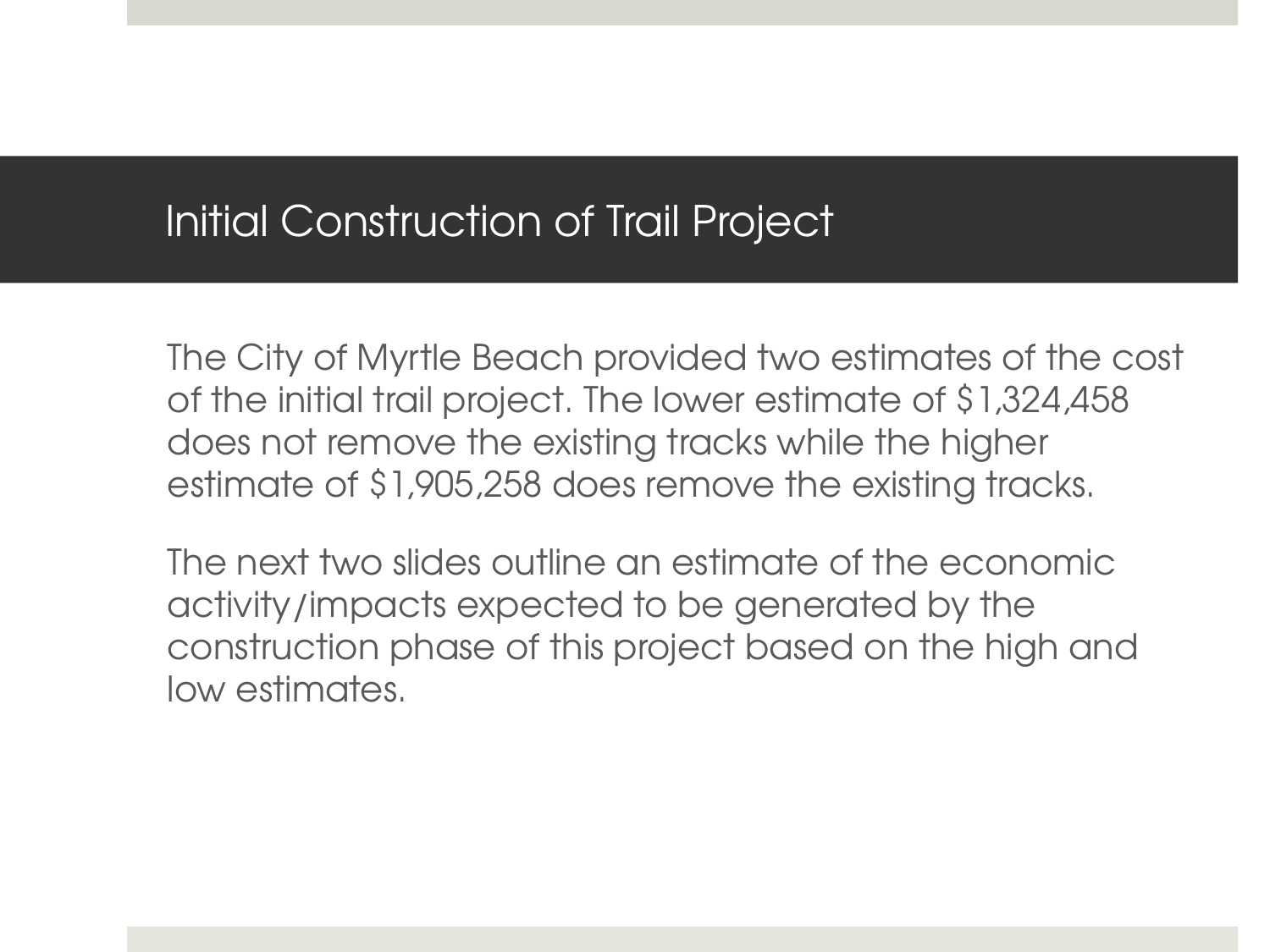

# Initial Construction of Trail Project
The City of Myrtle Beach provided two estimates of the cost of the initial trail project. The lower estimate of $1,324,458 does not remove the existing tracks while the higher estimate of $1,905,258 does remove the existing tracks.
The next two slides outline an estimate of the economic activity/impacts expected to be generated by the construction phase of this project based on the high and low estimates.